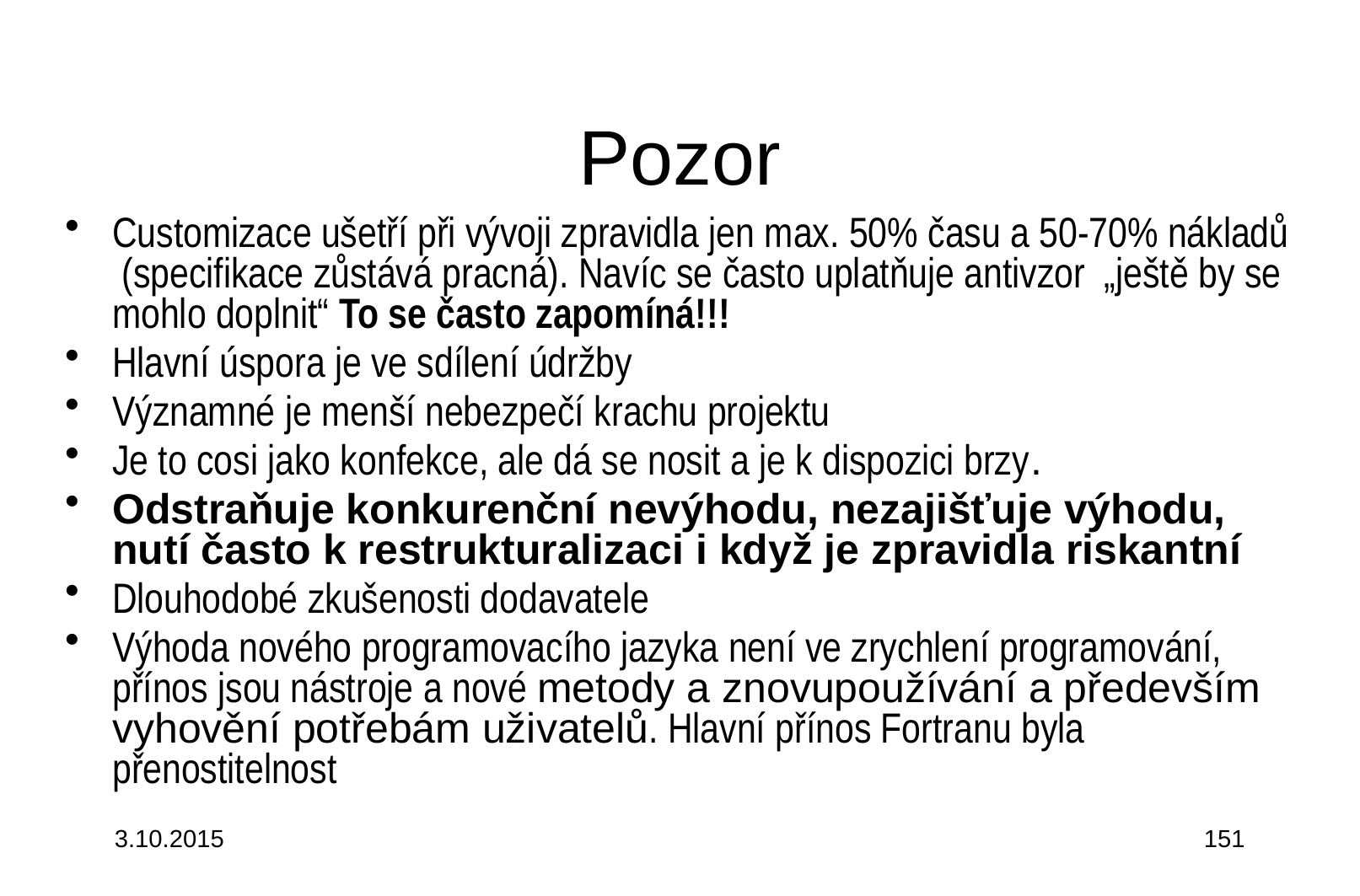

# Pozor
Customizace ušetří při vývoji zpravidla jen max. 50% času a 50-70% nákladů  (specifikace zůstává pracná). Navíc se často uplatňuje antivzor  „ještě by se mohlo doplnit“ To se často zapomíná!!!
Hlavní úspora je ve sdílení údržby
Významné je menší nebezpečí krachu projektu
Je to cosi jako konfekce, ale dá se nosit a je k dispozici brzy.
Odstraňuje konkurenční nevýhodu, nezajišťuje výhodu, nutí často k restrukturalizaci i když je zpravidla riskantní
Dlouhodobé zkušenosti dodavatele
Výhoda nového programovacího jazyka není ve zrychlení programování, přínos jsou nástroje a nové metody a znovupoužívání a především vyhovění potřebám uživatelů. Hlavní přínos Fortranu byla přenostitelnost
3.10.2015
151